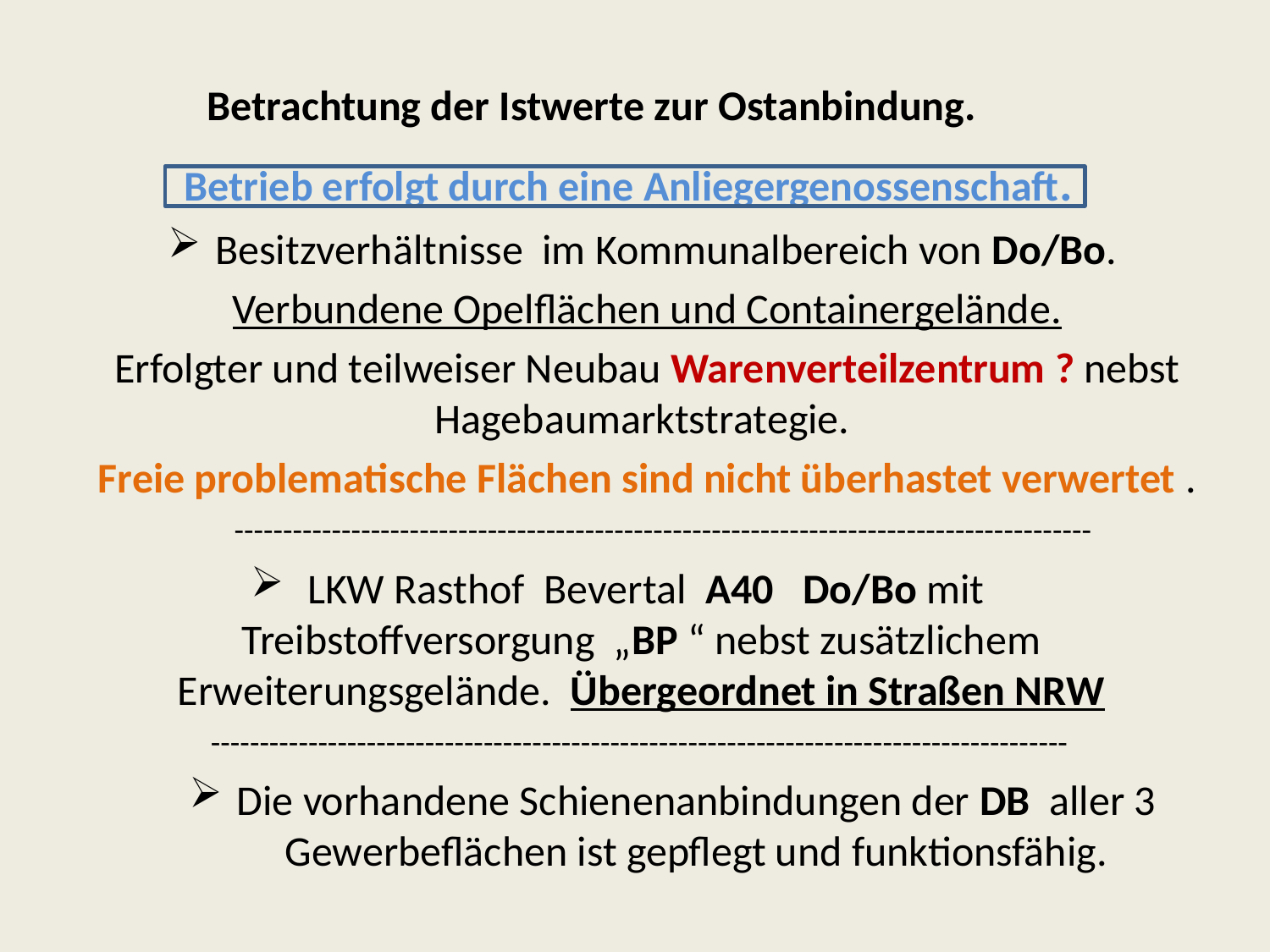

Betrachtung der Istwerte zur Ostanbindung.
# Betrieb erfolgt durch eine Anliegergenossenschaft.

Besitzverhältnisse  im Kommunalbereich von Do/Bo.
Verbundene Opelflächen und Containergelände.
Erfolgter und teilweiser Neubau Warenverteilzentrum ? nebst Hagebaumarktstrategie.
Freie problematische Flächen sind nicht überhastet verwertet .

  ----------------------------------------------------------------------------------------
 LKW Rasthof  Bevertal  A40   Do/Bo mit Treibstoffversorgung  „BP “ nebst zusätzlichem Erweiterungsgelände.  Übergeordnet in Straßen NRW

  ----------------------------------------------------------------------------------------
Die vorhandene Schienenanbindungen der DB  aller 3 Gewerbeflächen ist gepflegt und funktionsfähig.